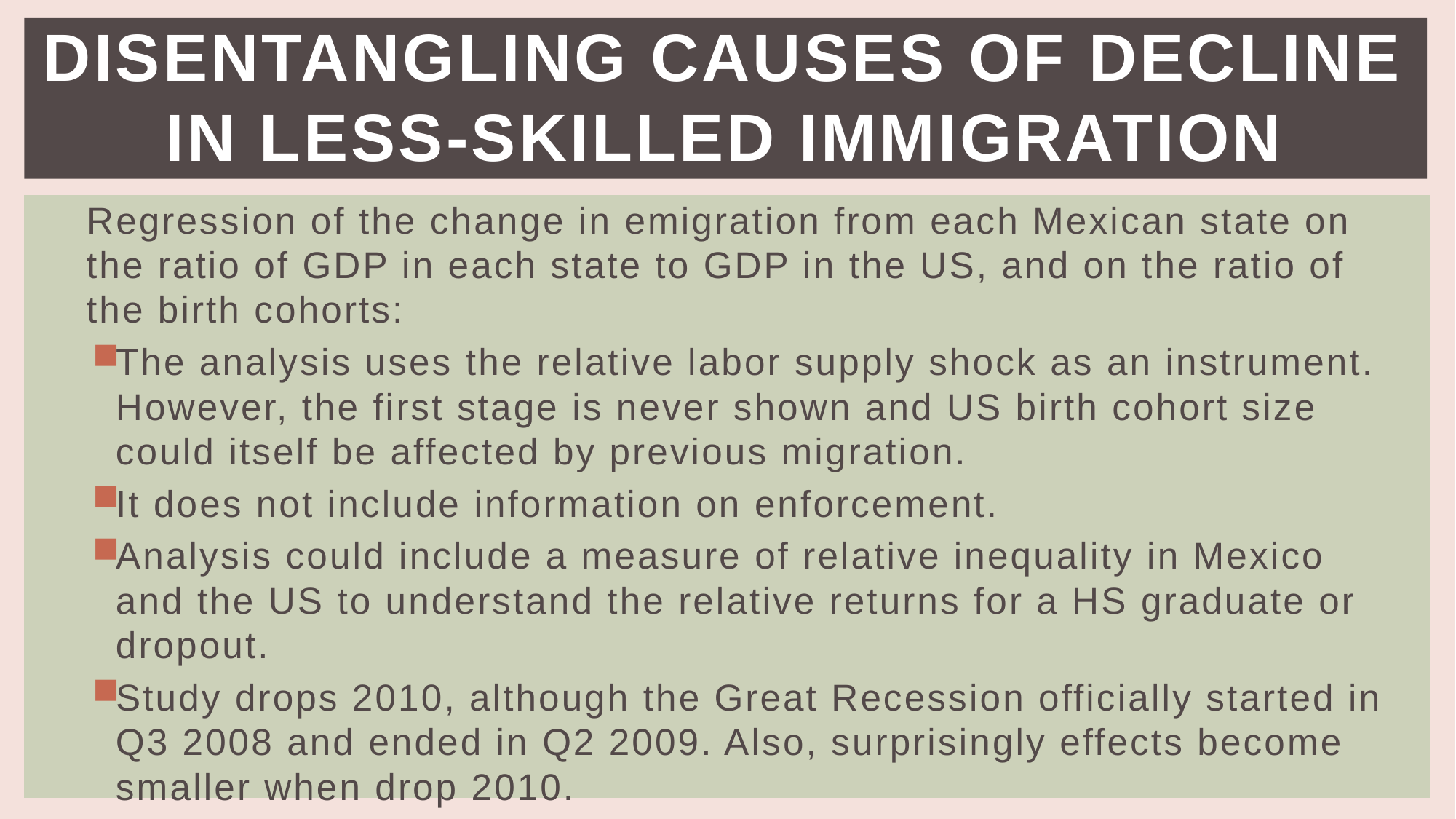

# disentangling causes of decline in less-skilled immigration
Regression of the change in emigration from each Mexican state on the ratio of GDP in each state to GDP in the US, and on the ratio of the birth cohorts:
The analysis uses the relative labor supply shock as an instrument. However, the first stage is never shown and US birth cohort size could itself be affected by previous migration.
It does not include information on enforcement.
Analysis could include a measure of relative inequality in Mexico and the US to understand the relative returns for a HS graduate or dropout.
Study drops 2010, although the Great Recession officially started in Q3 2008 and ended in Q2 2009. Also, surprisingly effects become smaller when drop 2010.